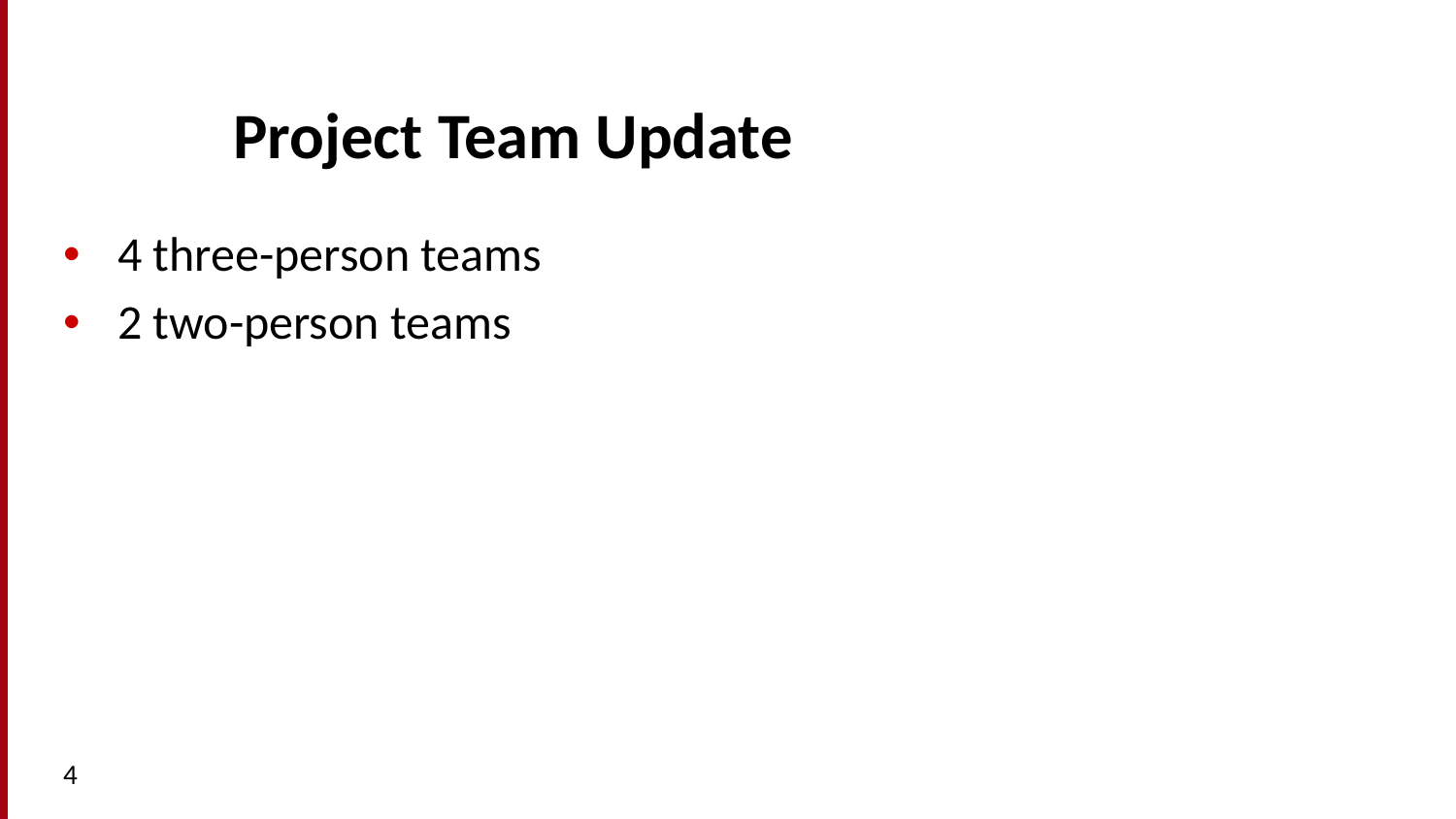

# Project Team Update
4 three-person teams
2 two-person teams
4